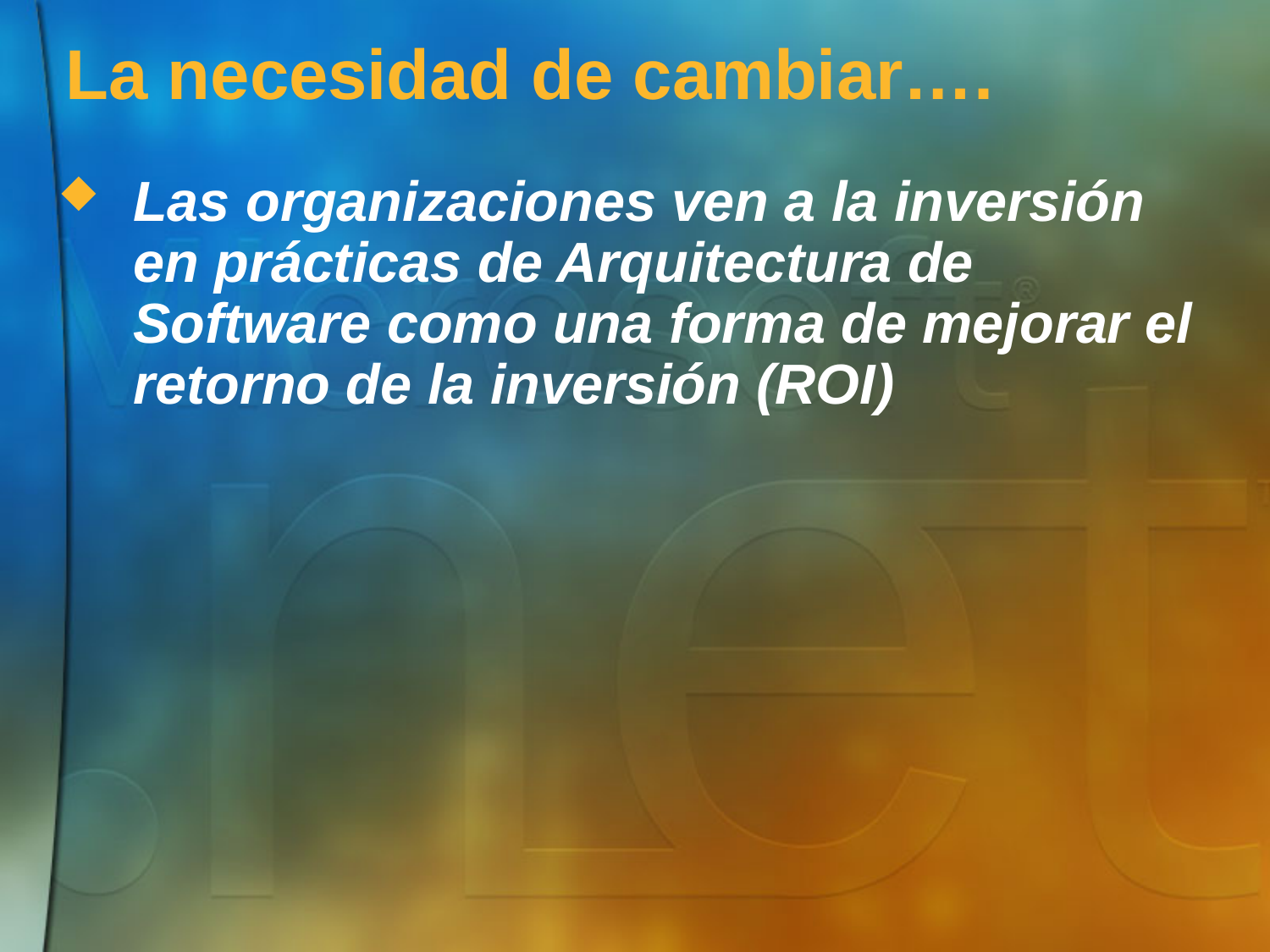

# La necesidad de cambiar….
Las organizaciones ven a la inversión en prácticas de Arquitectura de Software como una forma de mejorar el retorno de la inversión (ROI)